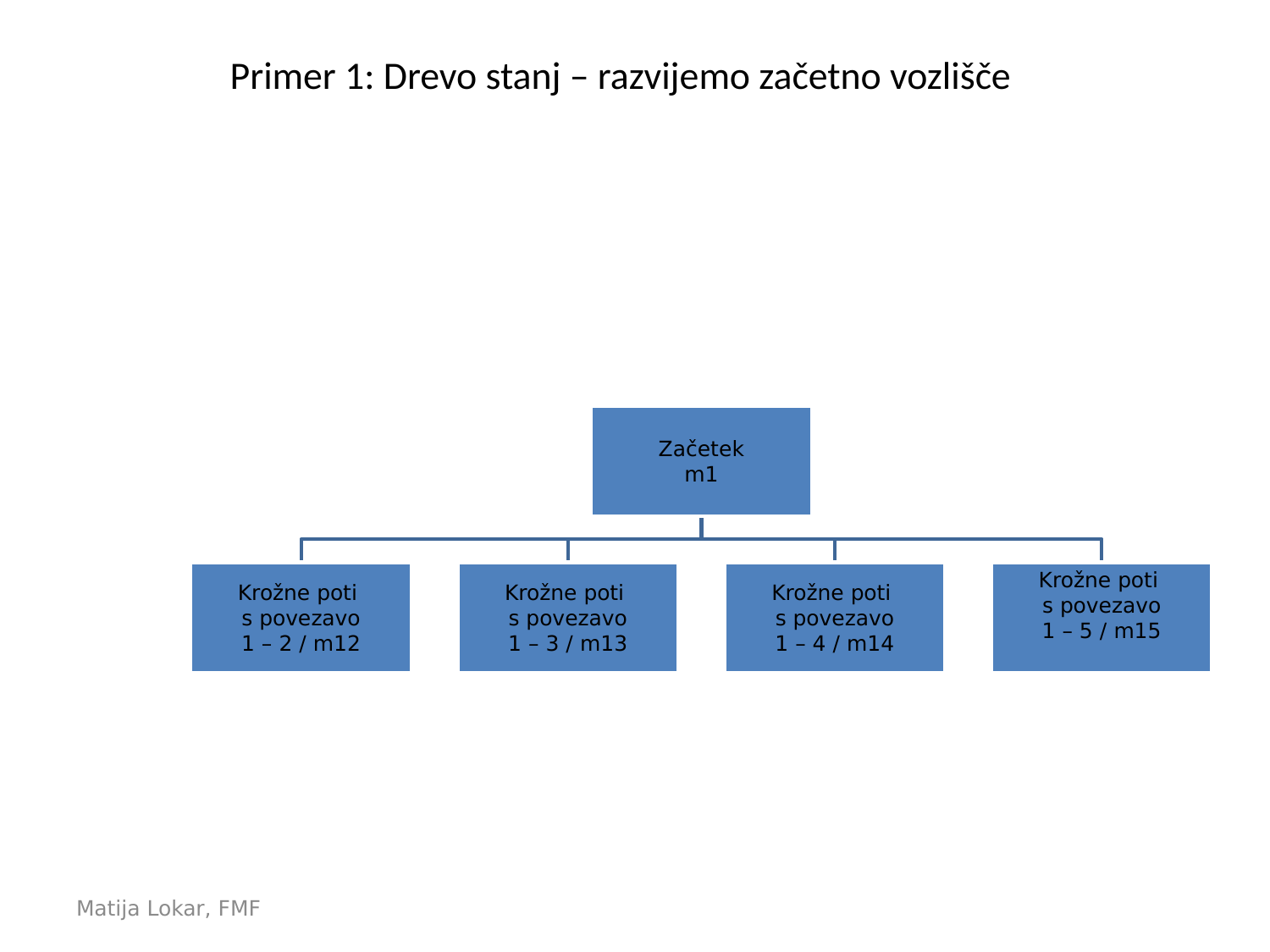

# Primer 1: Drevo stanj – razvijemo začetno vozlišče
Začetek
m1
Krožne poti
s povezavo
1 – 2 / m12
Krožne poti
s povezavo
1 – 3 / m13
Krožne poti
s povezavo
1 – 4 / m14
Krožne poti
s povezavo
1 – 5 / m15

Matija Lokar, FMF